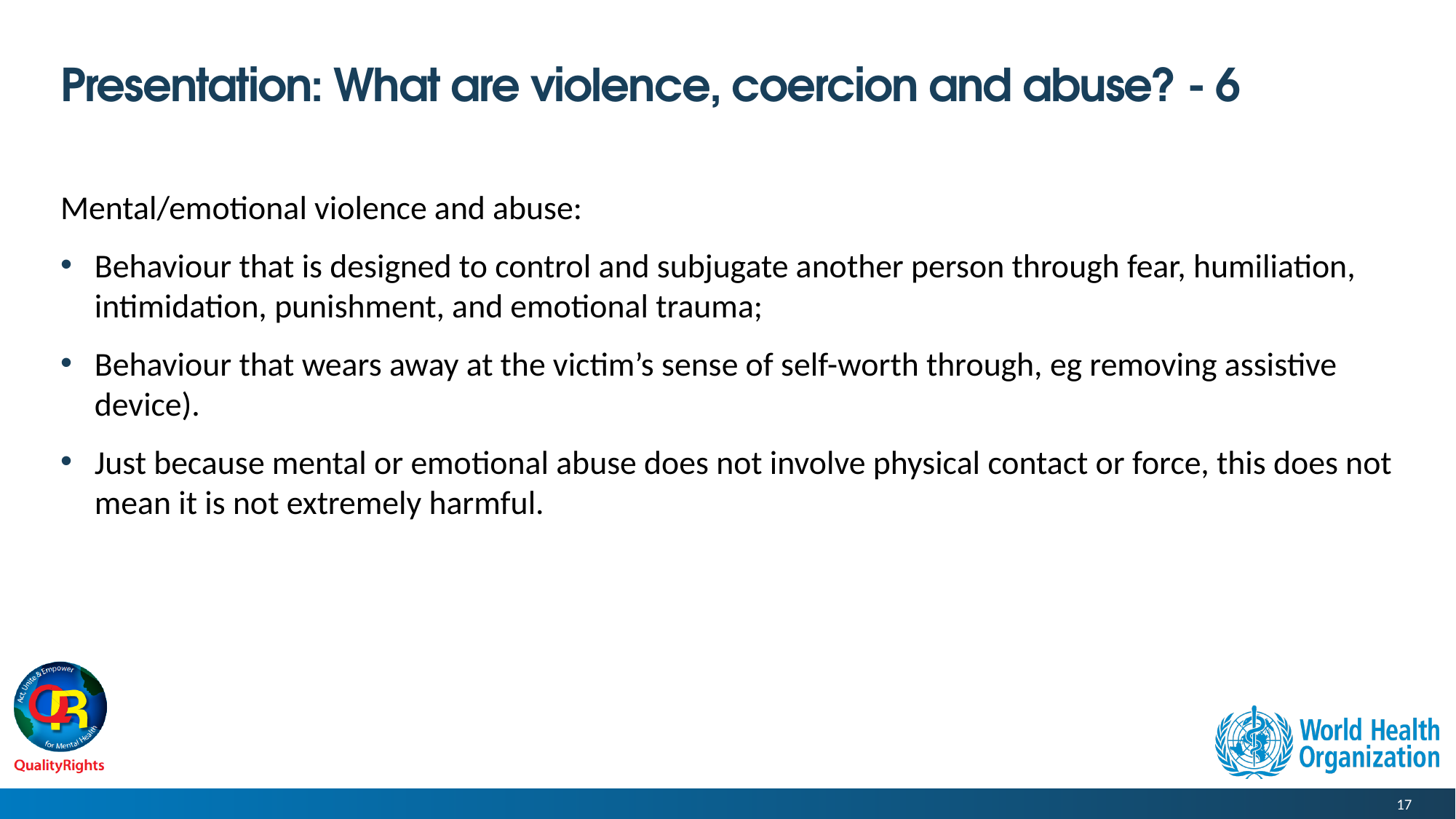

# Presentation: What are violence, coercion and abuse? - 6
Mental/emotional violence and abuse:
Behaviour that is designed to control and subjugate another person through fear, humiliation, intimidation, punishment, and emotional trauma;
Behaviour that wears away at the victim’s sense of self-worth through, eg removing assistive device).
Just because mental or emotional abuse does not involve physical contact or force, this does not mean it is not extremely harmful.